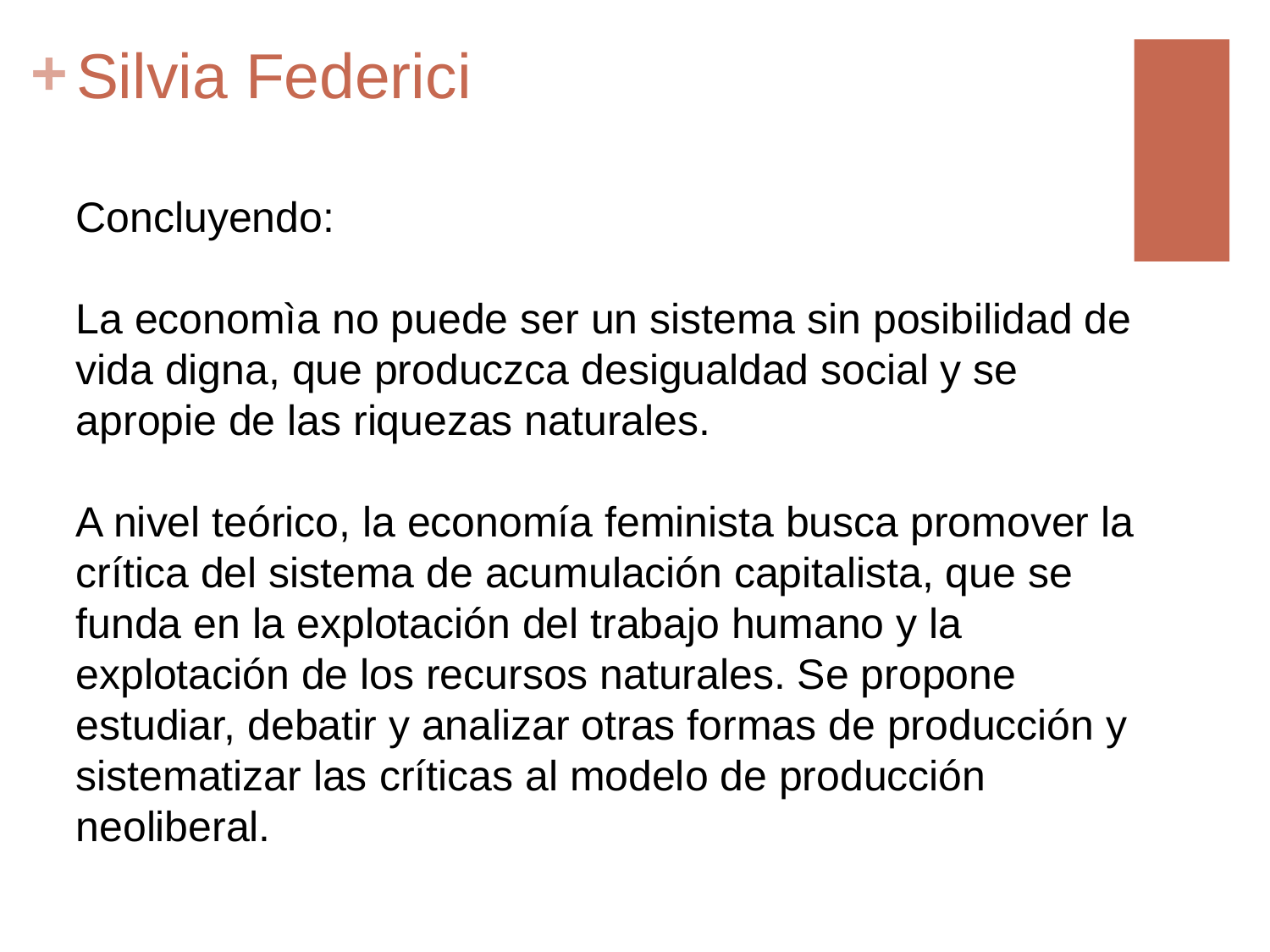

# Silvia Federici
Concluyendo:

La economìa no puede ser un sistema sin posibilidad de vida digna, que produczca desigualdad social y se apropie de las riquezas naturales.

A nivel teórico, la economía feminista busca promover la crítica del sistema de acumulación capitalista, que se funda en la explotación del trabajo humano y la explotación de los recursos naturales. Se propone estudiar, debatir y analizar otras formas de producción y sistematizar las críticas al modelo de producción neoliberal.